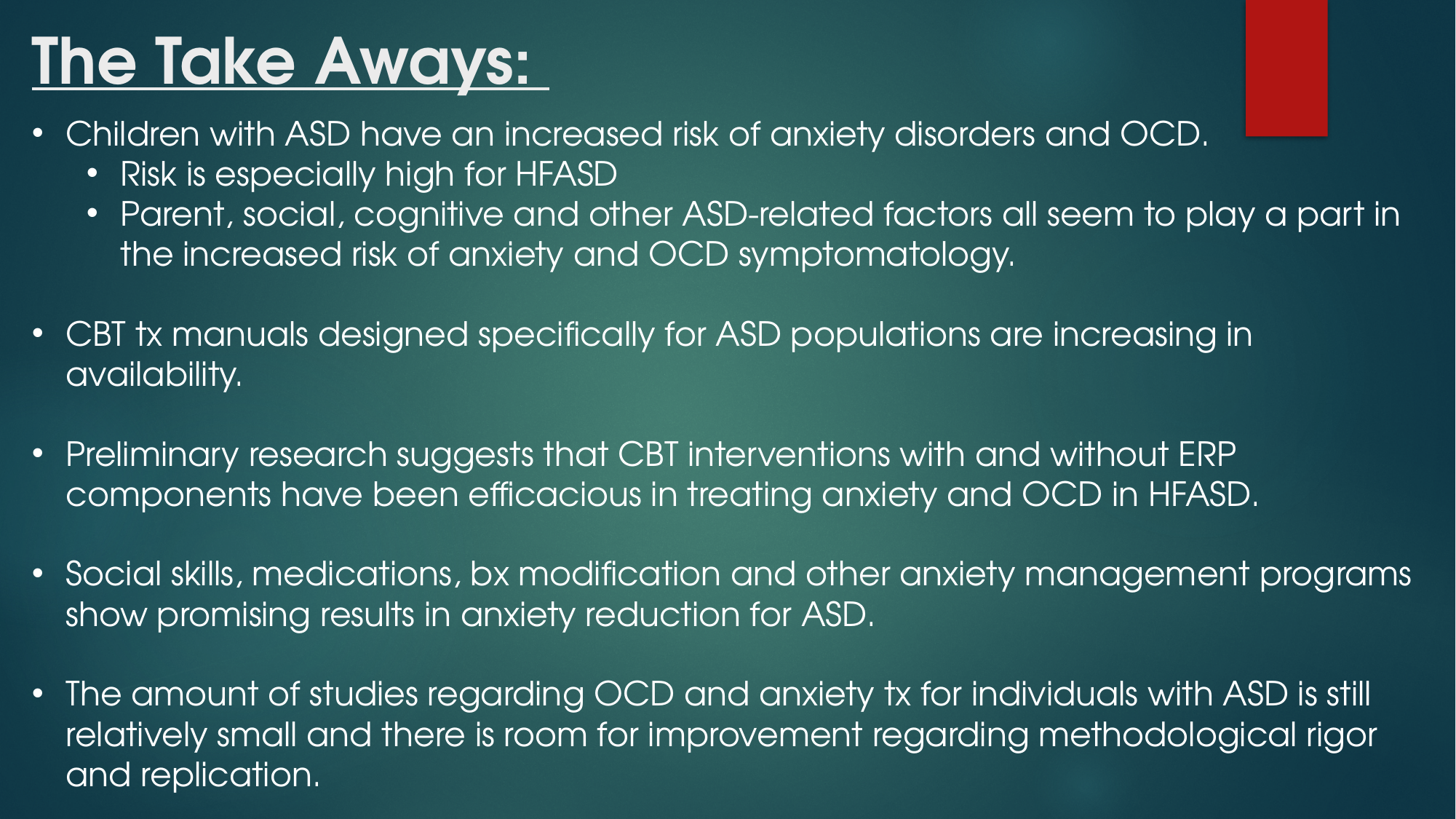

# The Take Aways:
Children with ASD have an increased risk of anxiety disorders and OCD.
Risk is especially high for HFASD
Parent, social, cognitive and other ASD-related factors all seem to play a part in the increased risk of anxiety and OCD symptomatology.

CBT tx manuals designed specifically for ASD populations are increasing in availability.

Preliminary research suggests that CBT interventions with and without ERP components have been efficacious in treating anxiety and OCD in HFASD.

Social skills, medications, bx modification and other anxiety management programs show promising results in anxiety reduction for ASD.

The amount of studies regarding OCD and anxiety tx for individuals with ASD is still relatively small and there is room for improvement regarding methodological rigor and replication.